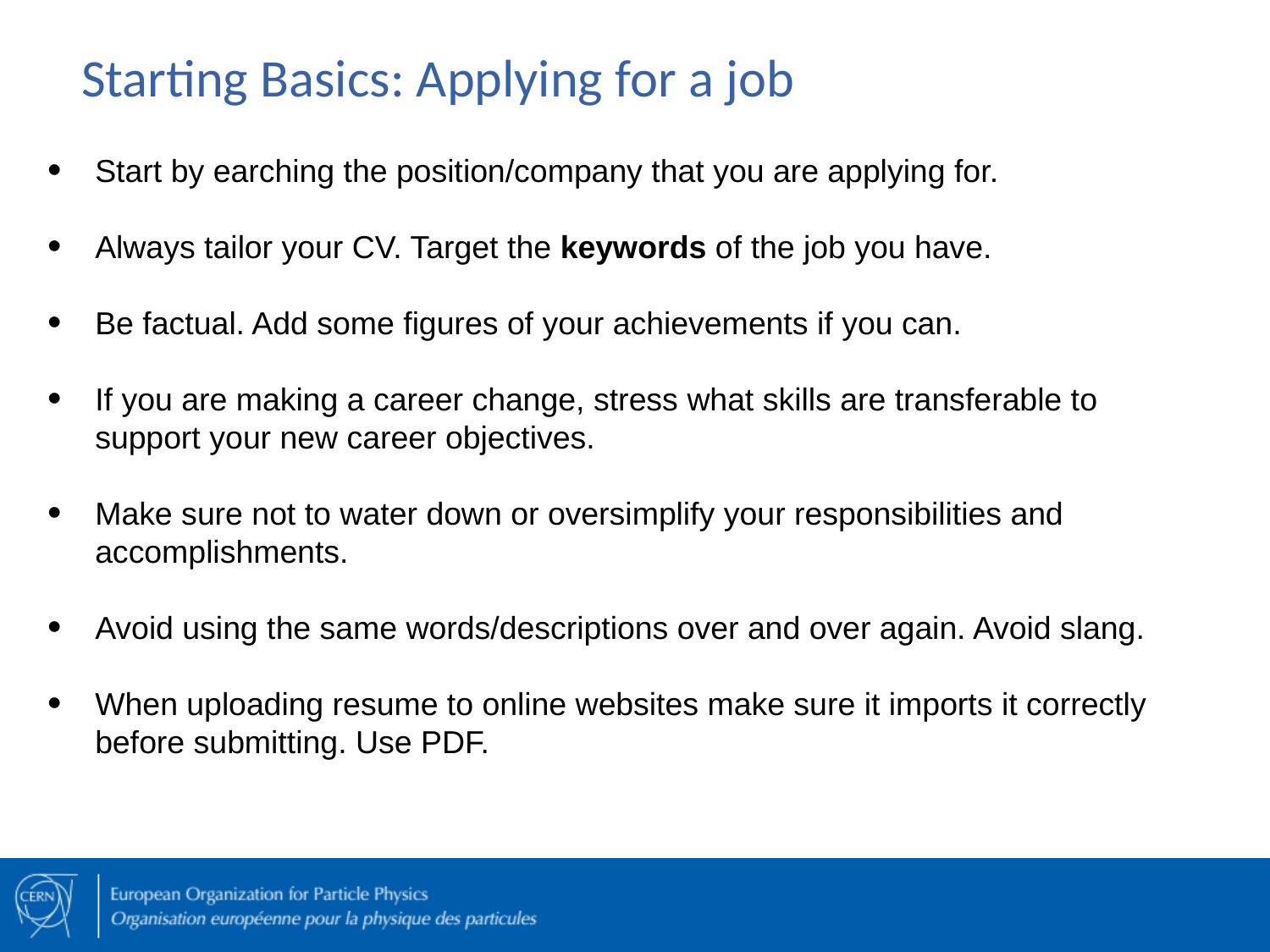

# Starting Basics: Applying for a job
Start by earching the position/company that you are applying for.

Always tailor your CV. Target the keywords of the job you have.

Be factual. Add some figures of your achievements if you can.

If you are making a career change, stress what skills are transferable to support your new career objectives.

Make sure not to water down or oversimplify your responsibilities and accomplishments.

Avoid using the same words/descriptions over and over again. Avoid slang.

When uploading resume to online websites make sure it imports it correctly before submitting. Use PDF.